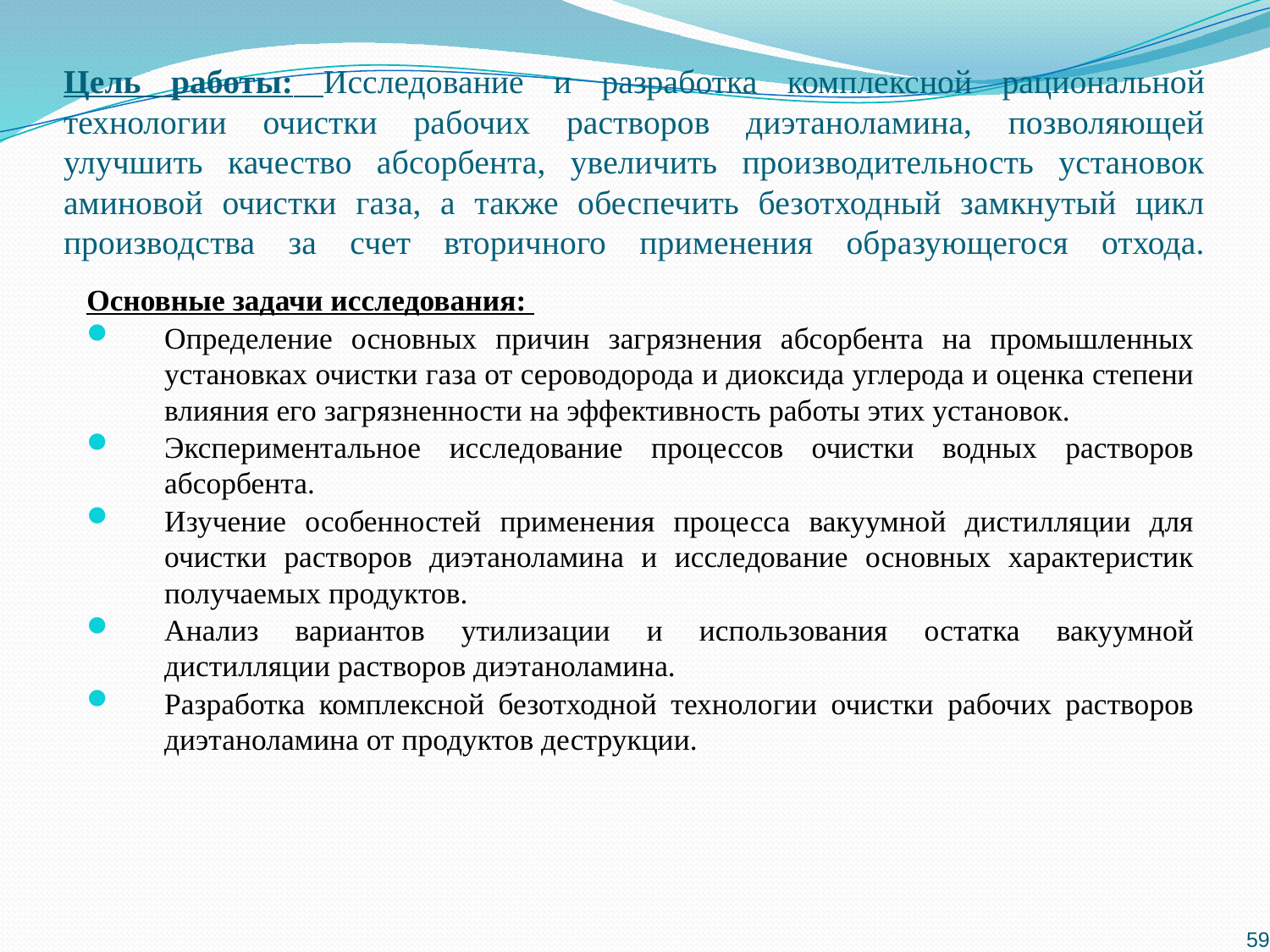

# Цель работы: Исследование и разработка комплексной рациональной технологии очистки рабочих растворов диэтаноламина, позволяющей улучшить качество абсорбента, увеличить производительность установок аминовой очистки газа, а также обеспечить безотходный замкнутый цикл производства за счет вторичного применения образующегося отхода.
Основные задачи исследования:
Определение основных причин загрязнения абсорбента на промышленных установках очистки газа от сероводорода и диоксида углерода и оценка степени влияния его загрязненности на эффективность работы этих установок.
Экспериментальное исследование процессов очистки водных растворов абсорбента.
Изучение особенностей применения процесса вакуумной дистилляции для очистки растворов диэтаноламина и исследование основных характеристик получаемых продуктов.
Анализ вариантов утилизации и использования остатка вакуумной дистилляции растворов диэтаноламина.
Разработка комплексной безотходной технологии очистки рабочих растворов диэтаноламина от продуктов деструкции.
59